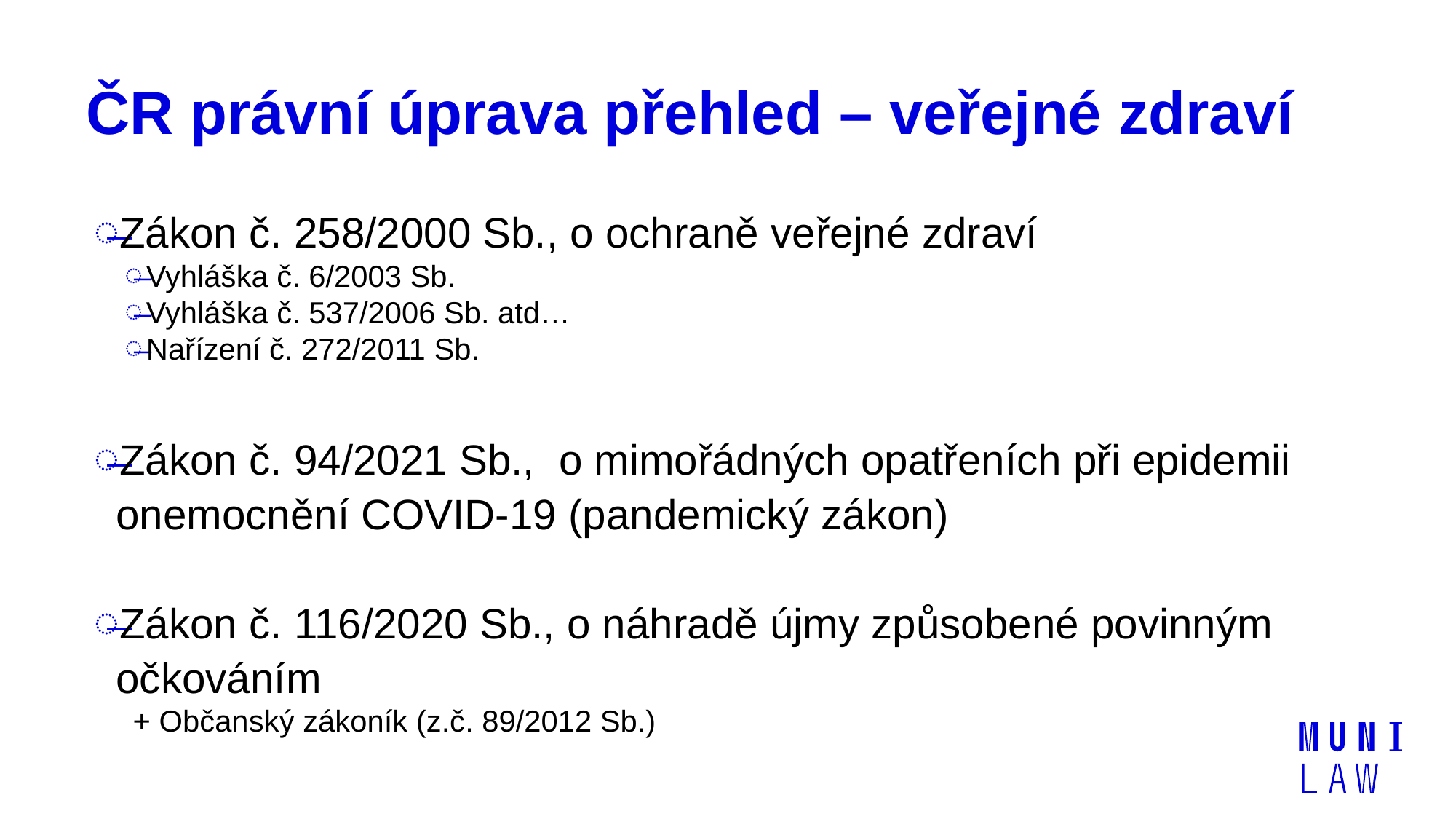

# ČR právní úprava přehled – veřejné zdraví
Zákon č. 258/2000 Sb., o ochraně veřejné zdraví
Vyhláška č. 6/2003 Sb.
Vyhláška č. 537/2006 Sb. atd…
Nařízení č. 272/2011 Sb.

Zákon č. 94/2021 Sb.,  o mimořádných opatřeních při epidemii onemocnění COVID-19 (pandemický zákon)

Zákon č. 116/2020 Sb., o náhradě újmy způsobené povinným očkováním
 + Občanský zákoník (z.č. 89/2012 Sb.)